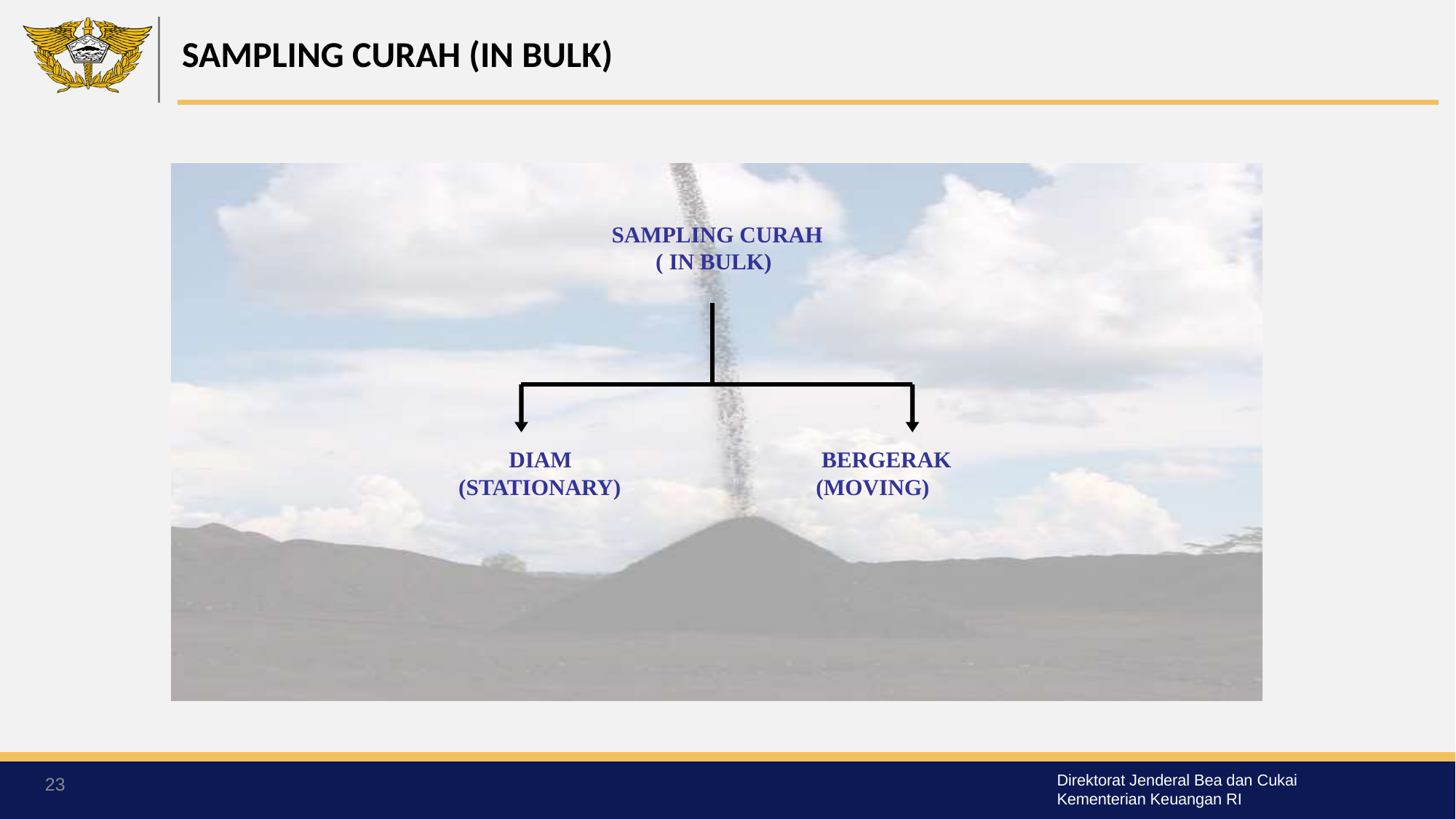

SAMPLING CURAH (IN BULK)

SAMPLING CURAH
( IN BULK)

DIAM  (STATIONARY)
BERGERAK  (MOVING)